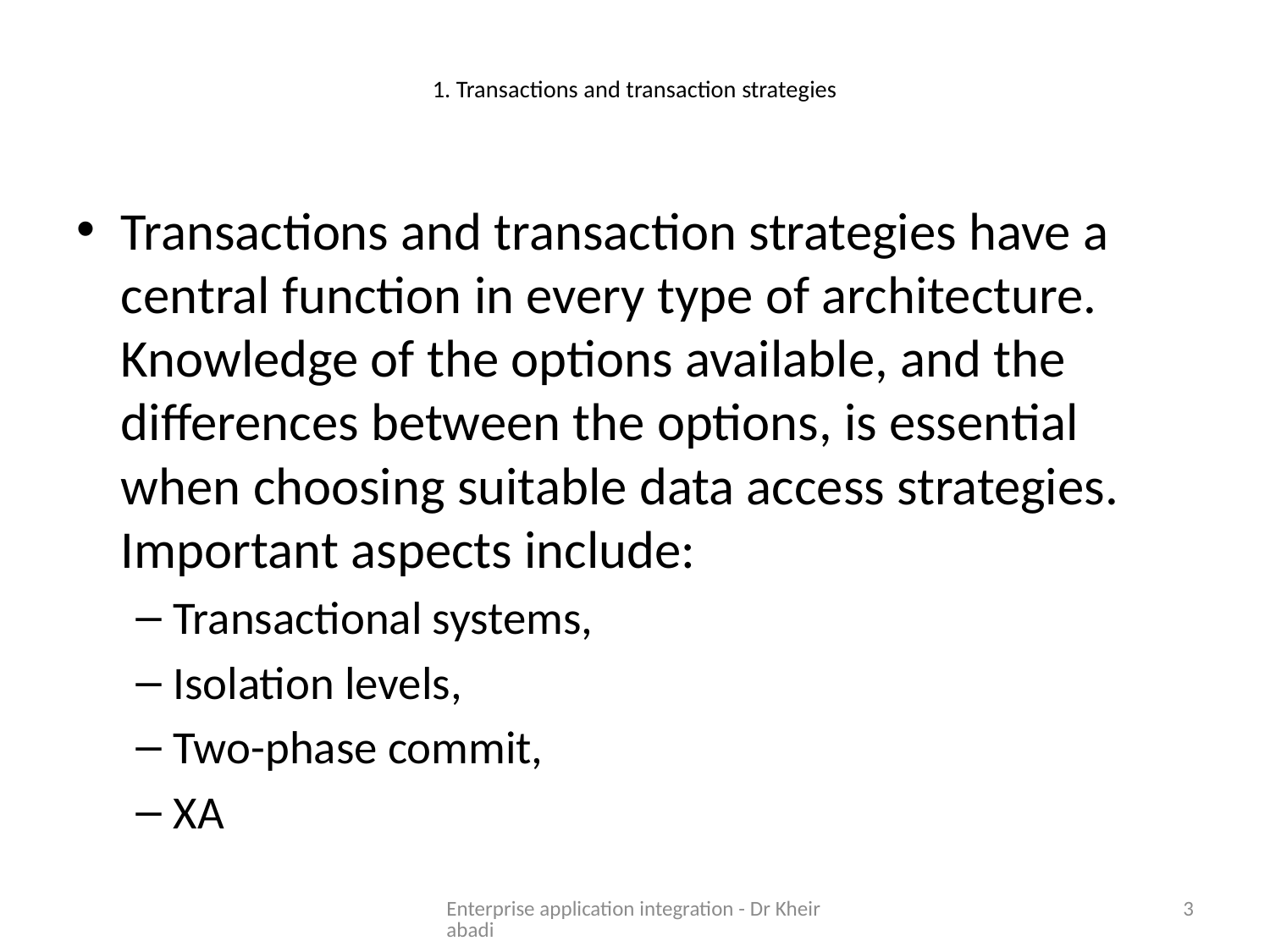

# 1. Transactions and transaction strategies
Transactions and transaction strategies have a central function in every type of architecture. Knowledge of the options available, and the differences between the options, is essential when choosing suitable data access strategies. Important aspects include:
Transactional systems,
Isolation levels,
Two-phase commit,
XA
Enterprise application integration - Dr Kheirabadi
3